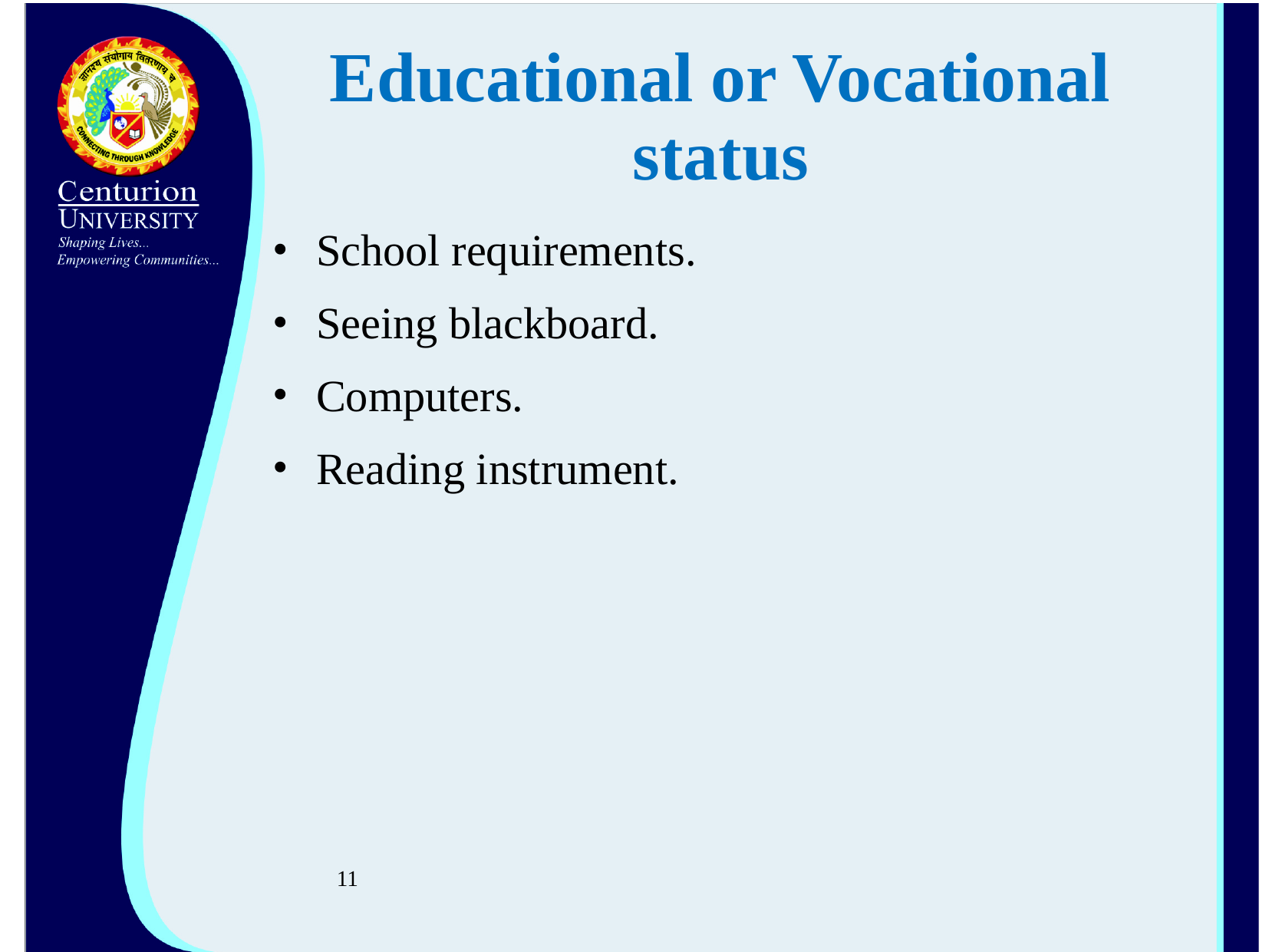

# Educational or Vocational status
School requirements.
Seeing blackboard.
Computers.
Reading instrument.

11